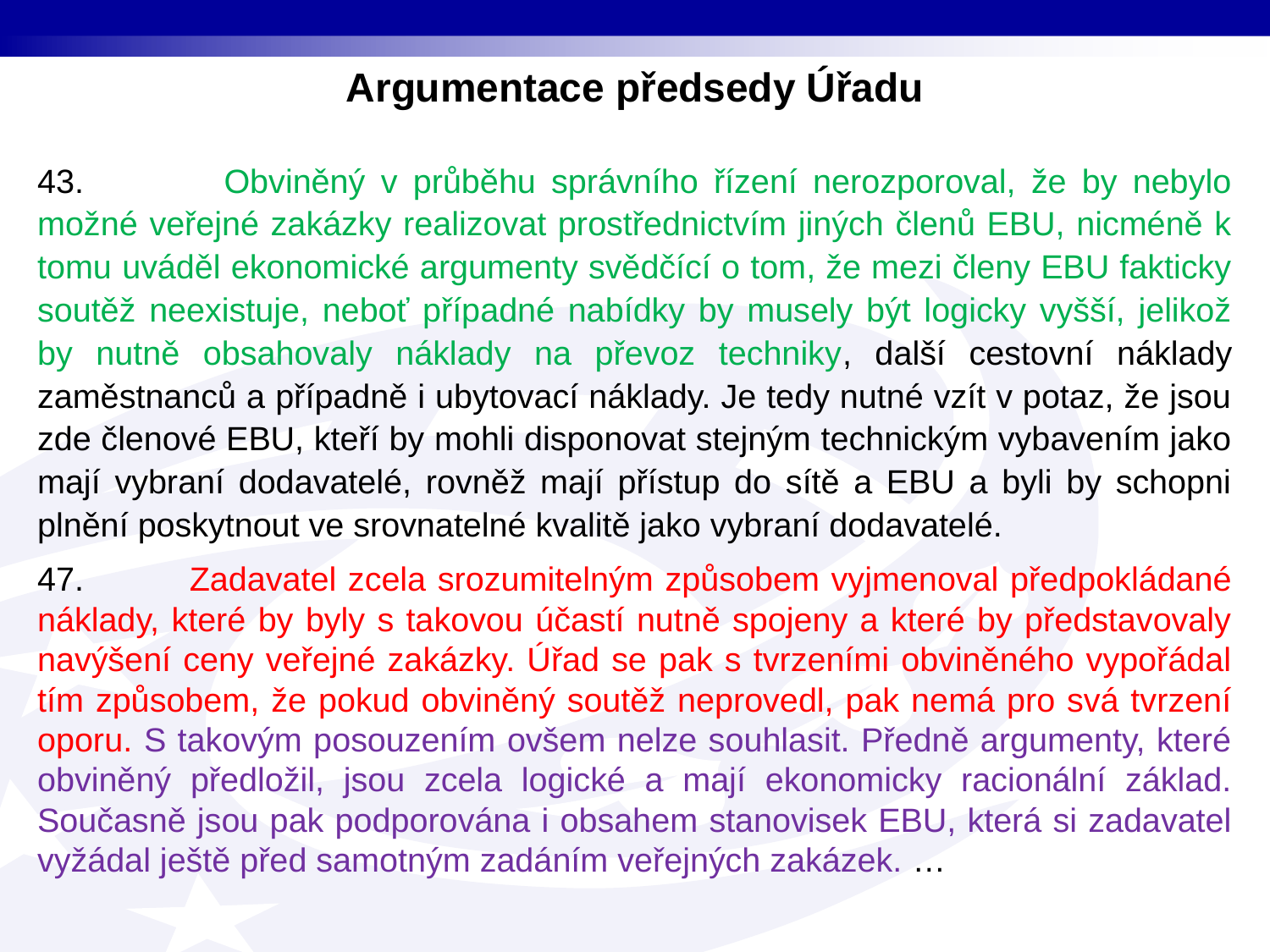

Argumentace předsedy Úřadu
43.         Obviněný v průběhu správního řízení nerozporoval, že by nebylo možné veřejné zakázky realizovat prostřednictvím jiných členů EBU, nicméně k tomu uváděl ekonomické argumenty svědčící o tom, že mezi členy EBU fakticky soutěž neexistuje, neboť případné nabídky by musely být logicky vyšší, jelikož by nutně obsahovaly náklady na převoz techniky, další cestovní náklady zaměstnanců a případně i ubytovací náklady. Je tedy nutné vzít v potaz, že jsou zde členové EBU, kteří by mohli disponovat stejným technickým vybavením jako mají vybraní dodavatelé, rovněž mají přístup do sítě a EBU a byli by schopni plnění poskytnout ve srovnatelné kvalitě jako vybraní dodavatelé.
47.         Zadavatel zcela srozumitelným způsobem vyjmenoval předpokládané náklady, které by byly s takovou účastí nutně spojeny a které by představovaly navýšení ceny veřejné zakázky. Úřad se pak s tvrzeními obviněného vypořádal tím způsobem, že pokud obviněný soutěž neprovedl, pak nemá pro svá tvrzení oporu. S takovým posouzením ovšem nelze souhlasit. Předně argumenty, které obviněný předložil, jsou zcela logické a mají ekonomicky racionální základ. Současně jsou pak podporována i obsahem stanovisek EBU, která si zadavatel vyžádal ještě před samotným zadáním veřejných zakázek. …